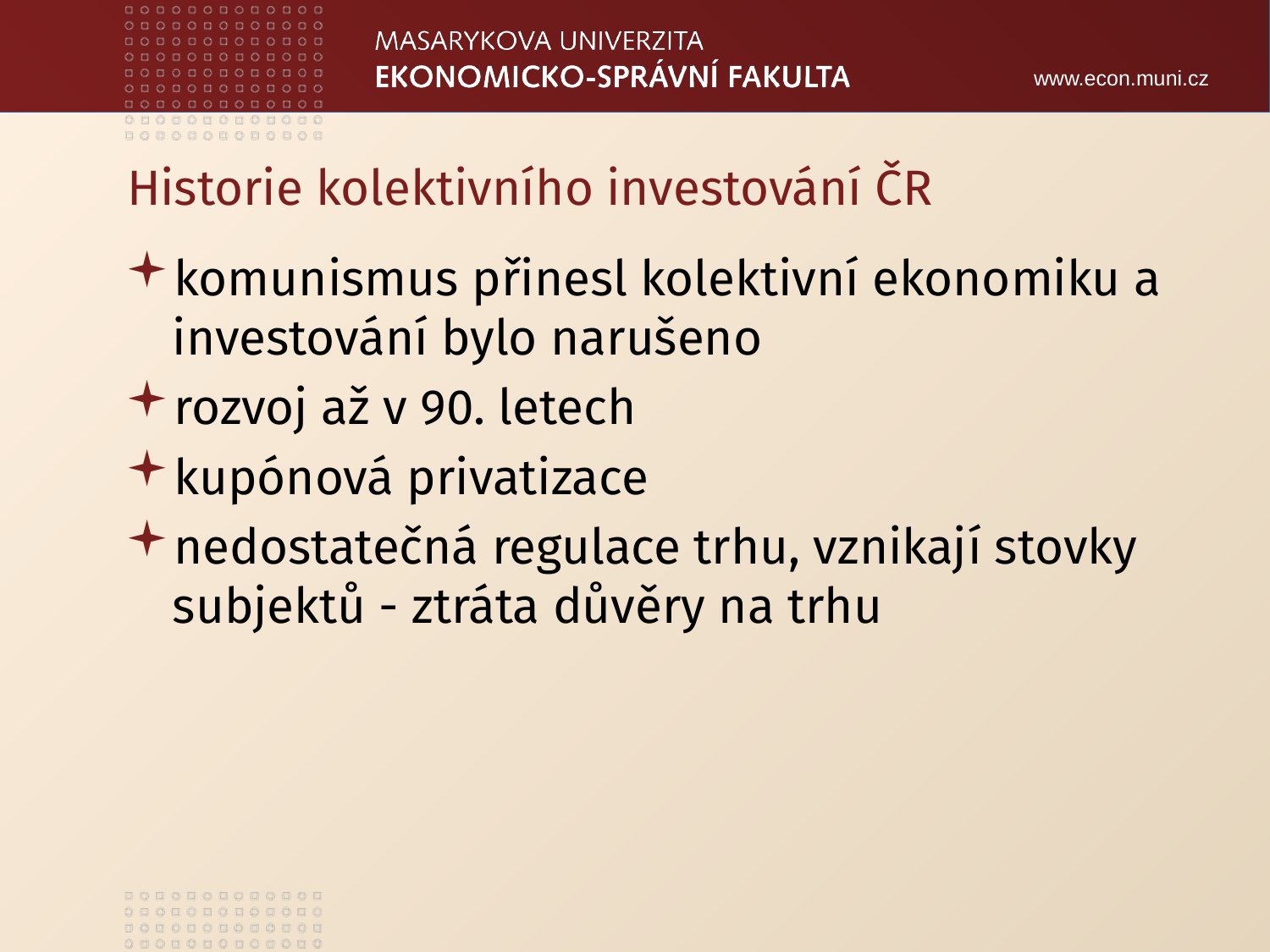

# Historie kolektivního investování ČR
komunismus přinesl kolektivní ekonomiku a investování bylo narušeno
rozvoj až v 90. letech
kupónová privatizace
nedostatečná regulace trhu, vznikají stovky subjektů - ztráta důvěry na trhu
5